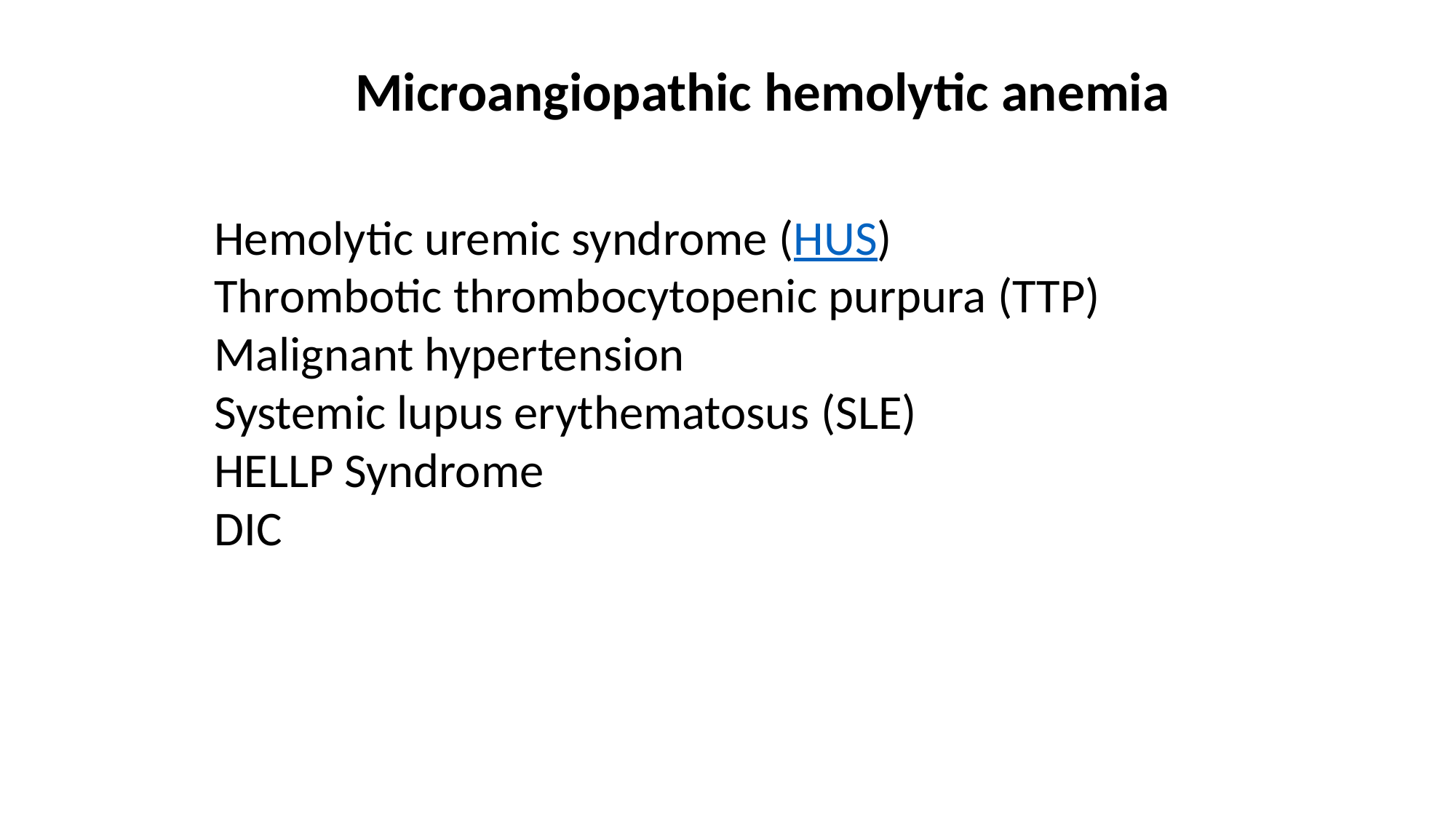

Microangiopathic hemolytic anemia
Hemolytic uremic syndrome (HUS)
Thrombotic thrombocytopenic purpura (TTP)
Malignant hypertension
Systemic lupus erythematosus (SLE)
HELLP Syndrome
DIC